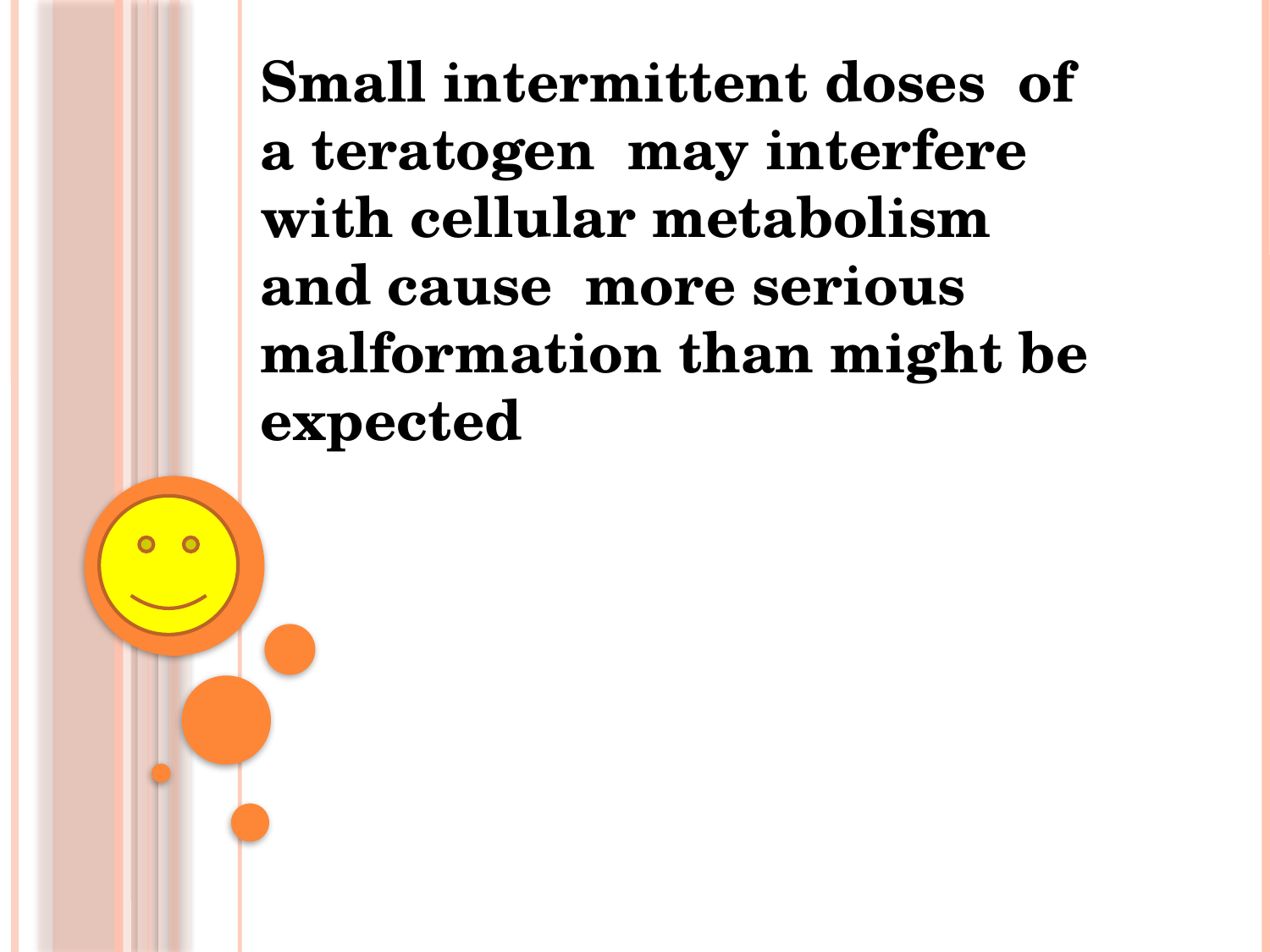

Small intermittent doses  of a teratogen  may interfere with cellular metabolism  and cause  more serious malformation than might be expected